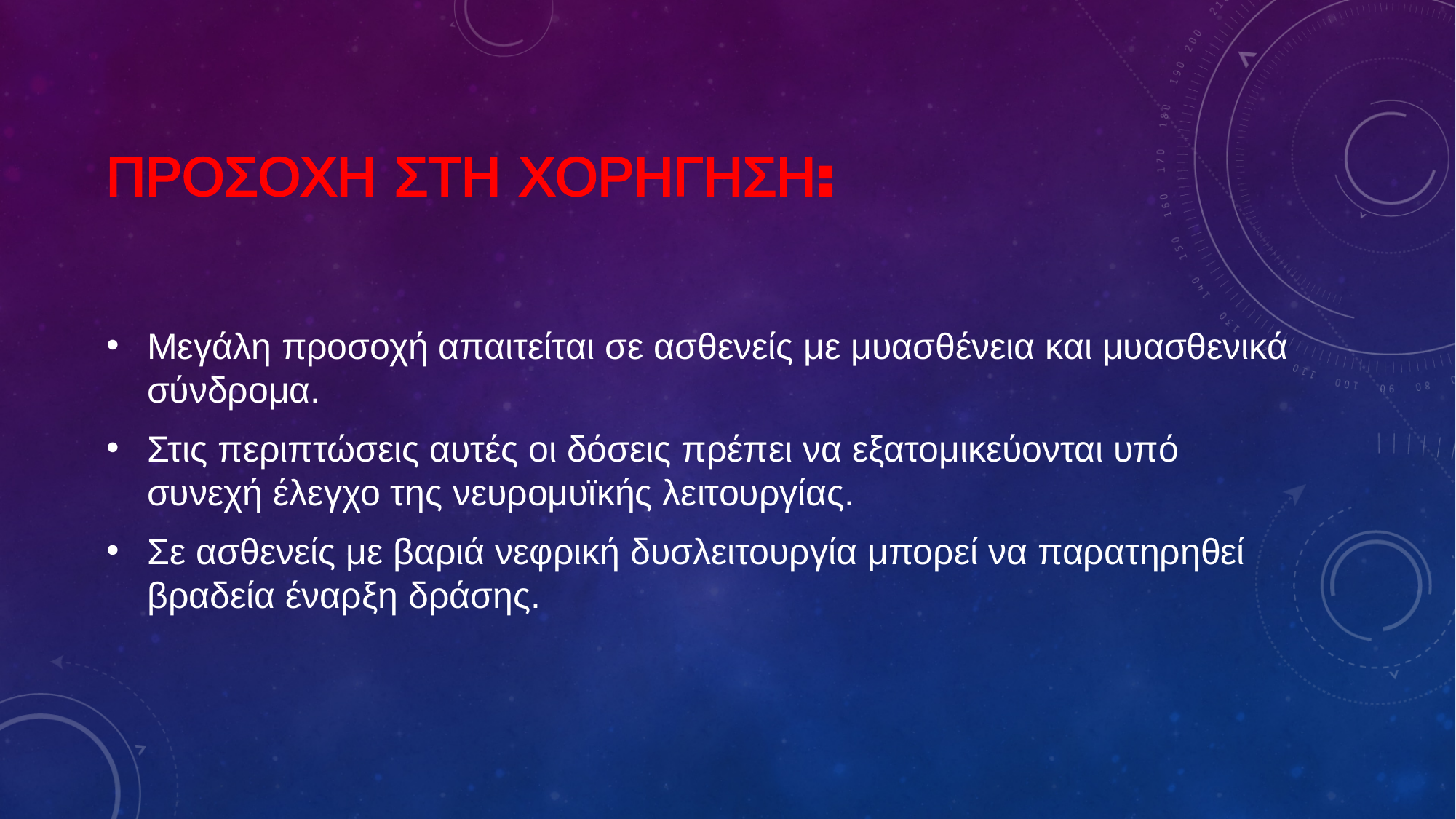

# ΠροσοχΗ στη χορΗγηση:
Μεγάλη προσοχή απαιτείται σε ασθενείς με μυασθένεια και μυασθενικά σύνδρομα.
Στις περιπτώσεις αυτές οι δόσεις πρέπει να εξατομικεύονται υπό συνεχή έλεγχο της νευρομυϊκής λειτουργίας.
Σε ασθενείς με βαριά νεφρική δυσλειτουργία μπορεί να παρατηρηθεί βραδεία έναρξη δράσης.